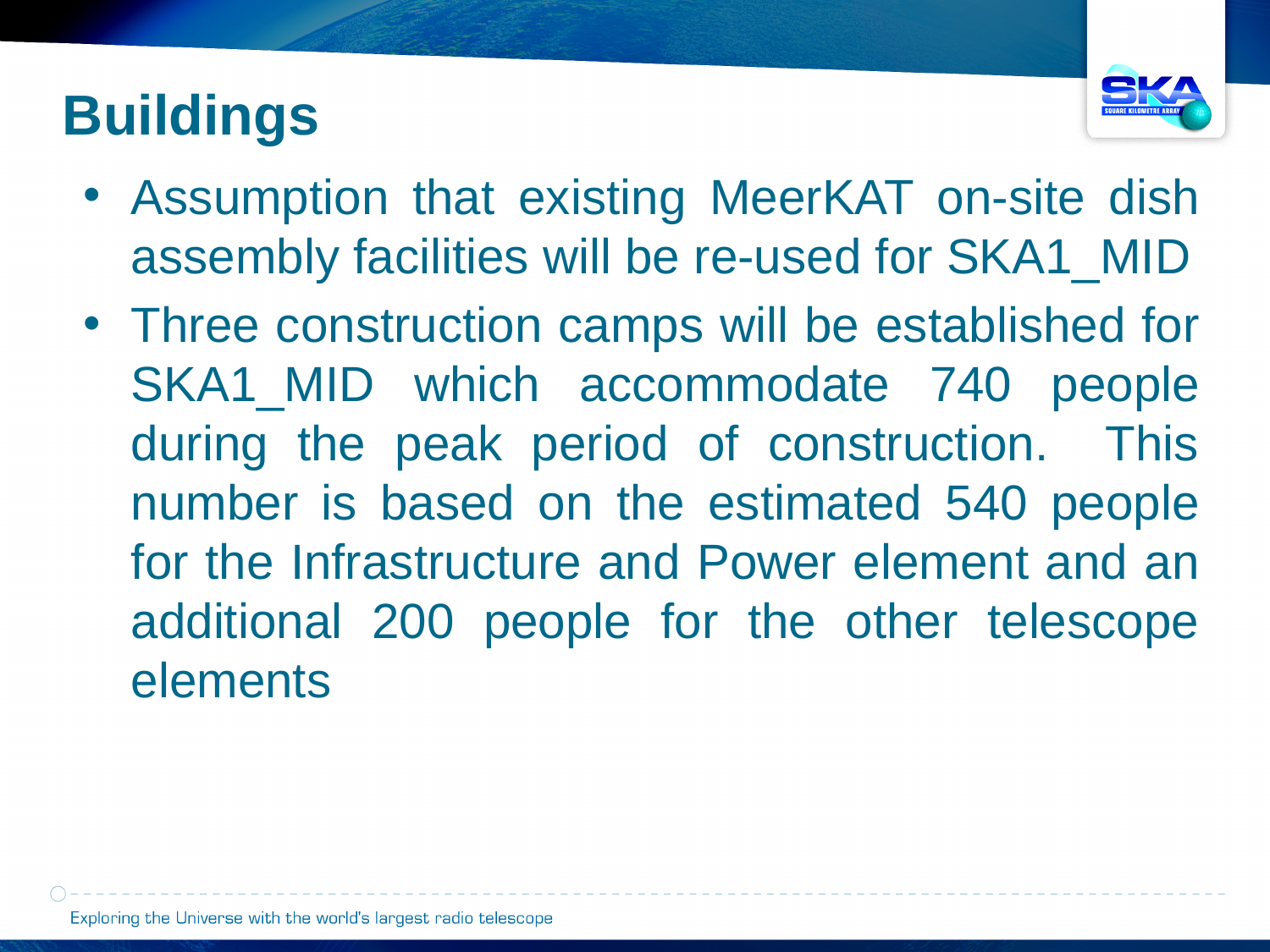

Buildings
Assumption that existing MeerKAT on-site dish assembly facilities will be re-used for SKA1_MID
Three construction camps will be established for SKA1_MID which accommodate 740 people during the peak period of construction.  This number is based on the estimated 540 people for the Infrastructure and Power element and an additional 200 people for the other telescope elements